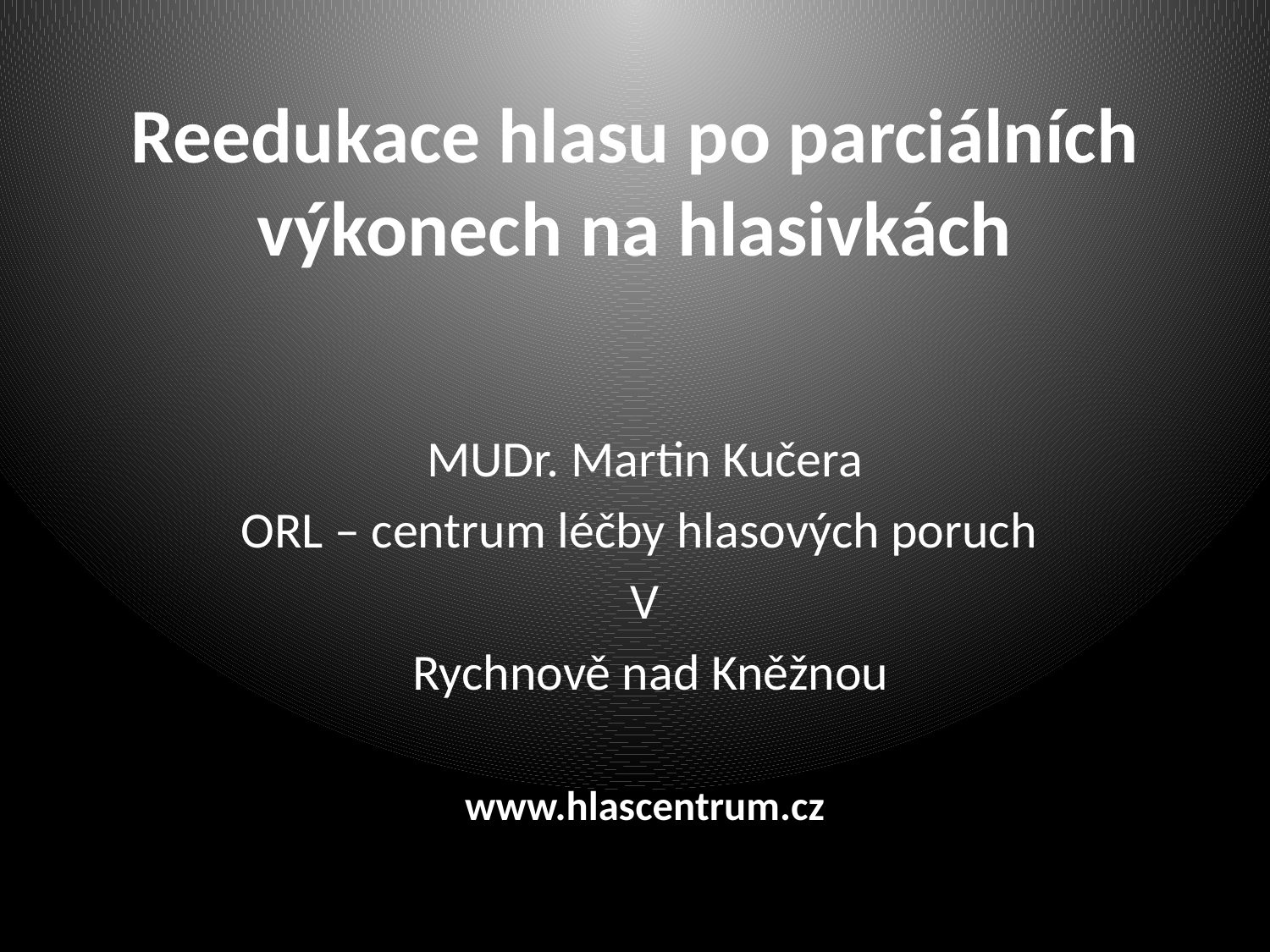

# Reedukace hlasu po parciálních výkonech na hlasivkách
MUDr. Martin Kučera
ORL – centrum léčby hlasových poruch
V
 Rychnově nad Kněžnou

www.hlascentrum.cz